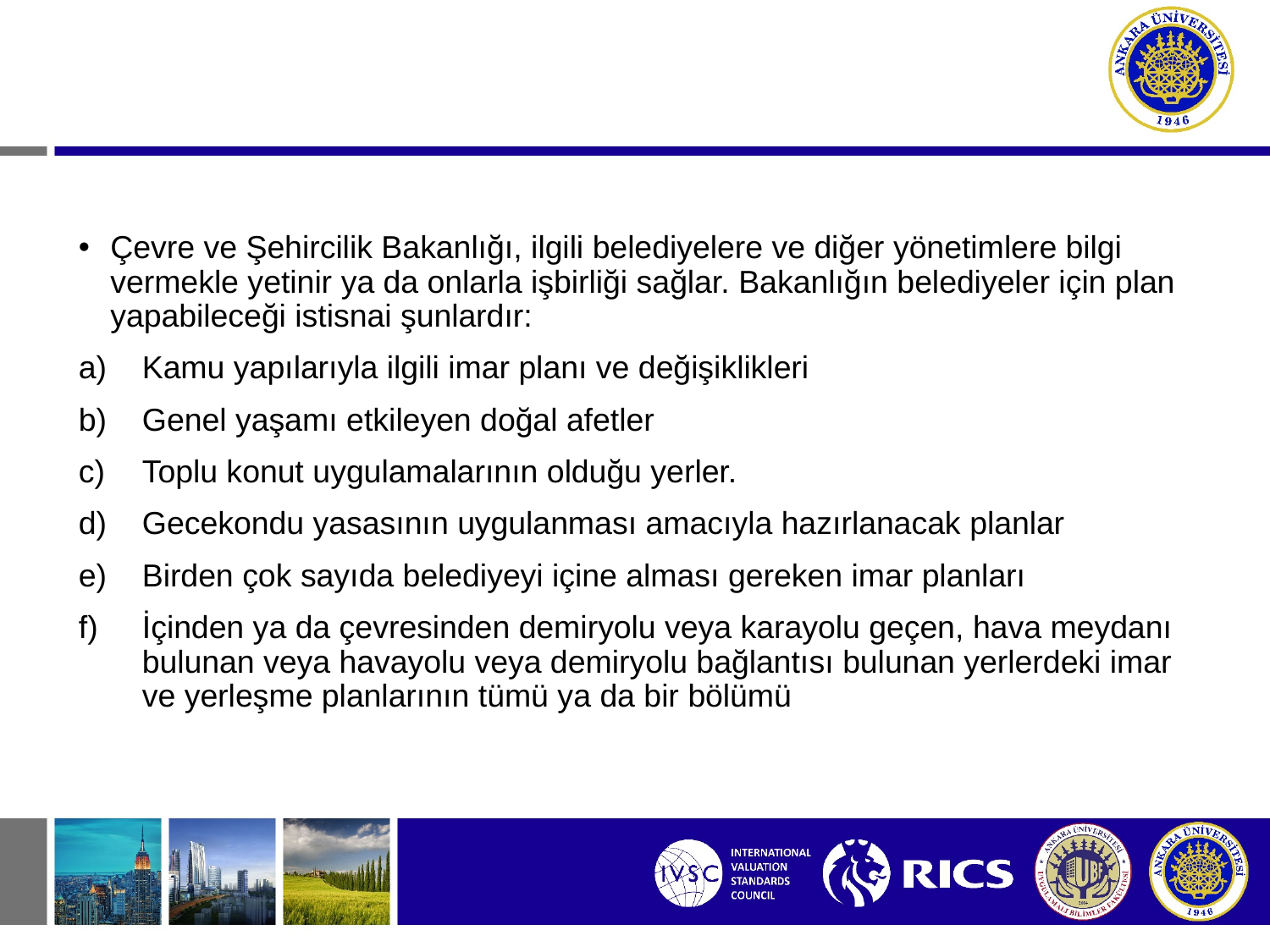

Çevre ve Şehircilik Bakanlığı, ilgili belediyelere ve diğer yönetimlere bilgi vermekle yetinir ya da onlarla işbirliği sağlar. Bakanlığın belediyeler için plan yapabileceği istisnai şunlardır:
Kamu yapılarıyla ilgili imar planı ve değişiklikleri
Genel yaşamı etkileyen doğal afetler
Toplu konut uygulamalarının olduğu yerler.
Gecekondu yasasının uygulanması amacıyla hazırlanacak planlar
Birden çok sayıda belediyeyi içine alması gereken imar planları
İçinden ya da çevresinden demiryolu veya karayolu geçen, hava meydanı bulunan veya havayolu veya demiryolu bağlantısı bulunan yerlerdeki imar ve yerleşme planlarının tümü ya da bir bölümü